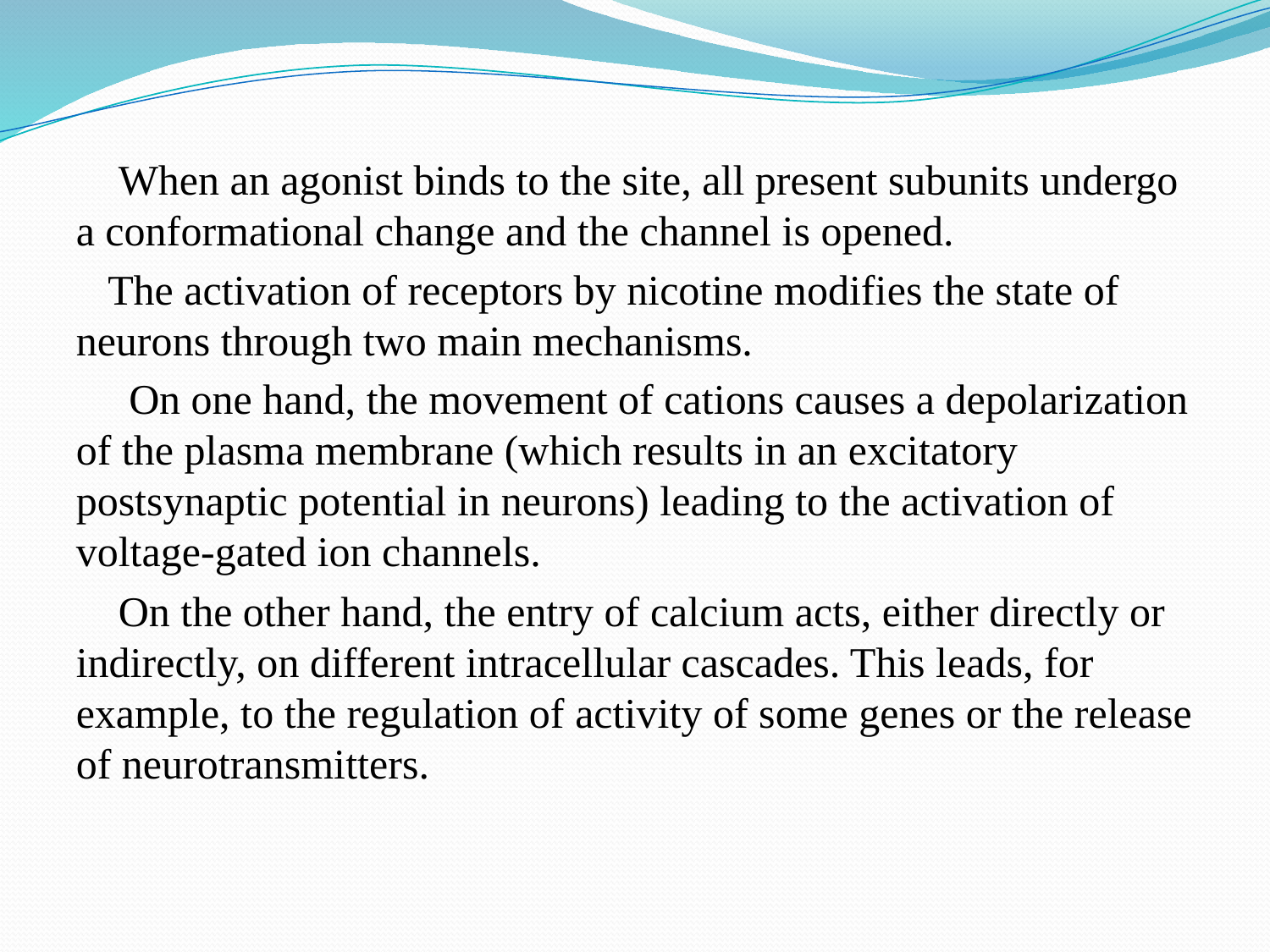

When an agonist binds to the site, all present subunits undergo a conformational change and the channel is opened.
   The activation of receptors by nicotine modifies the state of neurons through two main mechanisms.
     On one hand, the movement of cations causes a depolarization of the plasma membrane (which results in an excitatory postsynaptic potential in neurons) leading to the activation of voltage-gated ion channels.
    On the other hand, the entry of calcium acts, either directly or indirectly, on different intracellular cascades. This leads, for example, to the regulation of activity of some genes or the release of neurotransmitters.